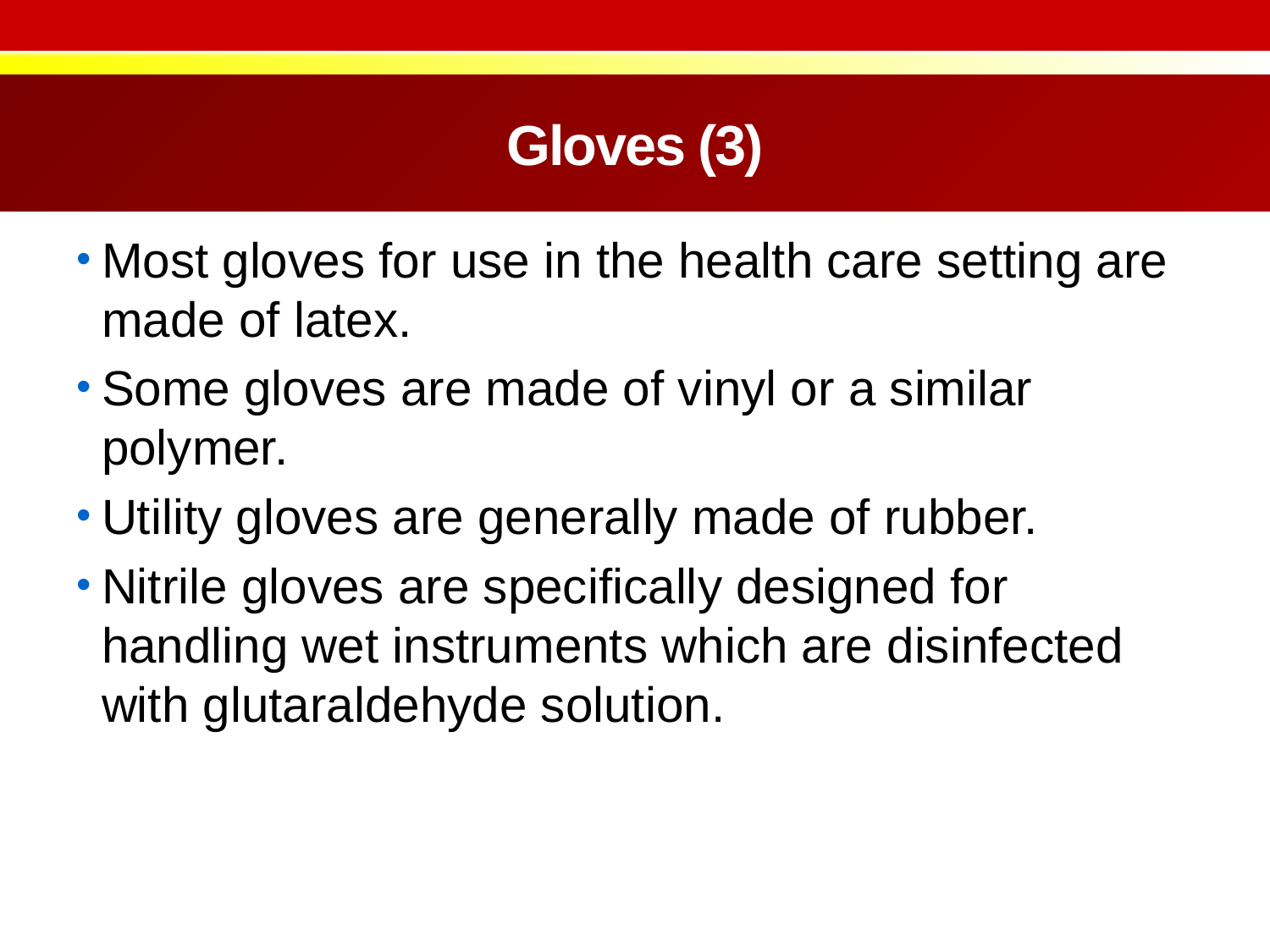

# Gloves (3)
Most gloves for use in the health care setting are made of latex.
Some gloves are made of vinyl or a similar polymer.
Utility gloves are generally made of rubber.
Nitrile gloves are specifically designed for handling wet instruments which are disinfected with glutaraldehyde solution.